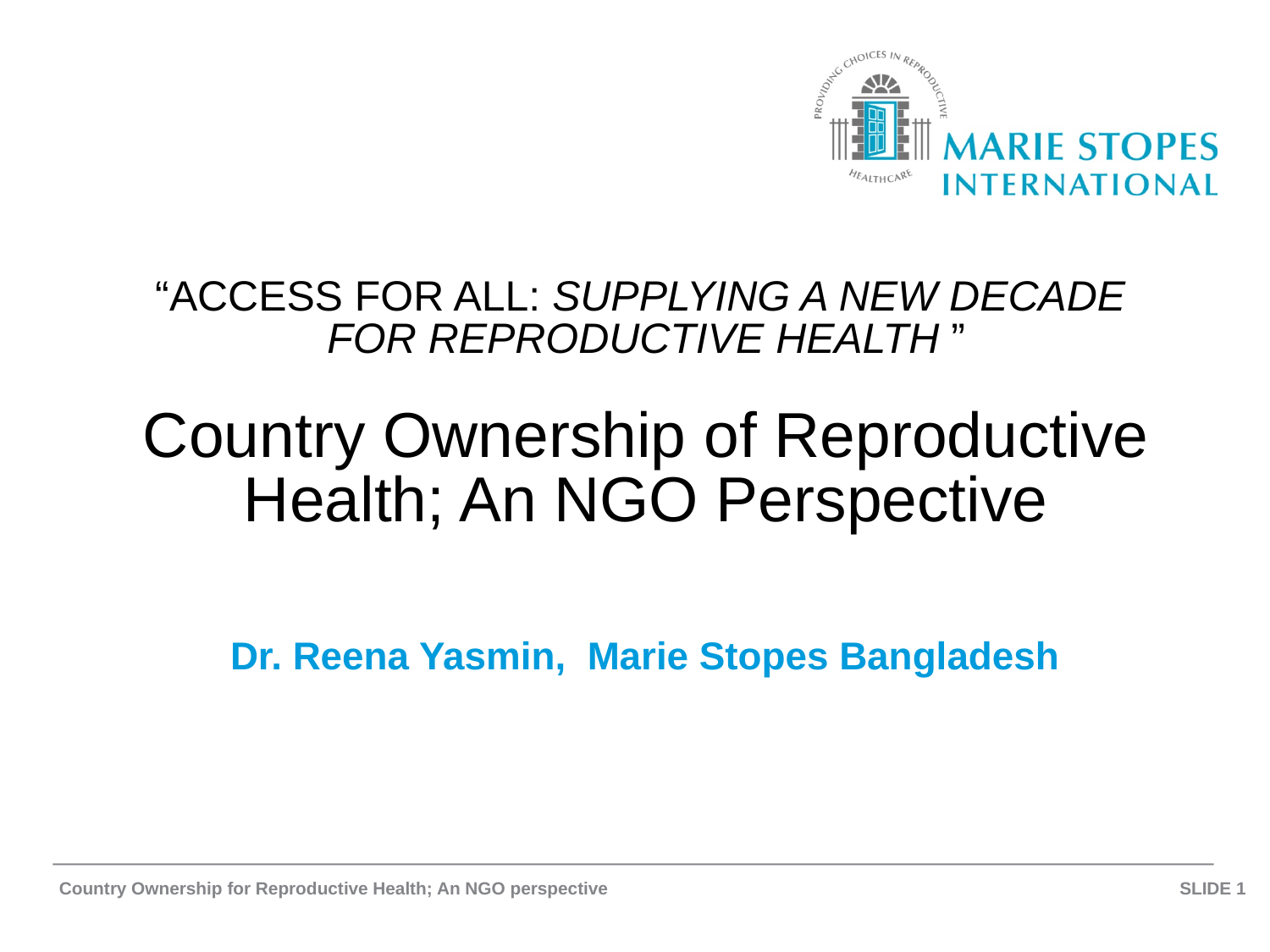

# “ACCESS FOR ALL: SUPPLYING A NEW DECADE FOR REPRODUCTIVE HEALTH ” Country Ownership of Reproductive Health; An NGO Perspective
Dr. Reena Yasmin,  Marie Stopes Bangladesh